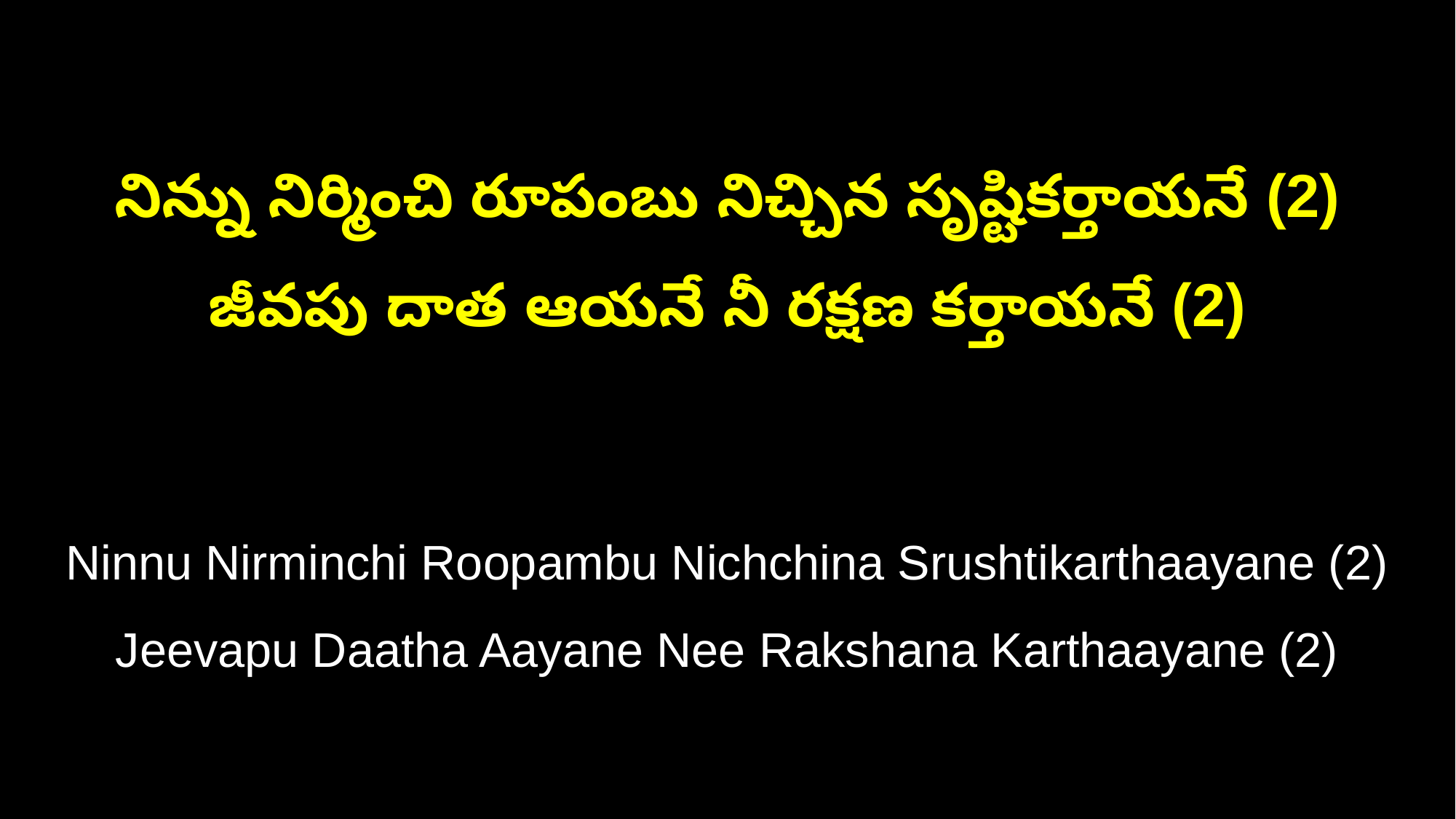

నిన్ను నిర్మించి రూపంబు నిచ్చిన సృష్టికర్తాయనే (2)
జీవపు దాత ఆయనే నీ రక్షణ కర్తాయనే (2)
Ninnu Nirminchi Roopambu Nichchina Srushtikarthaayane (2)
Jeevapu Daatha Aayane Nee Rakshana Karthaayane (2)